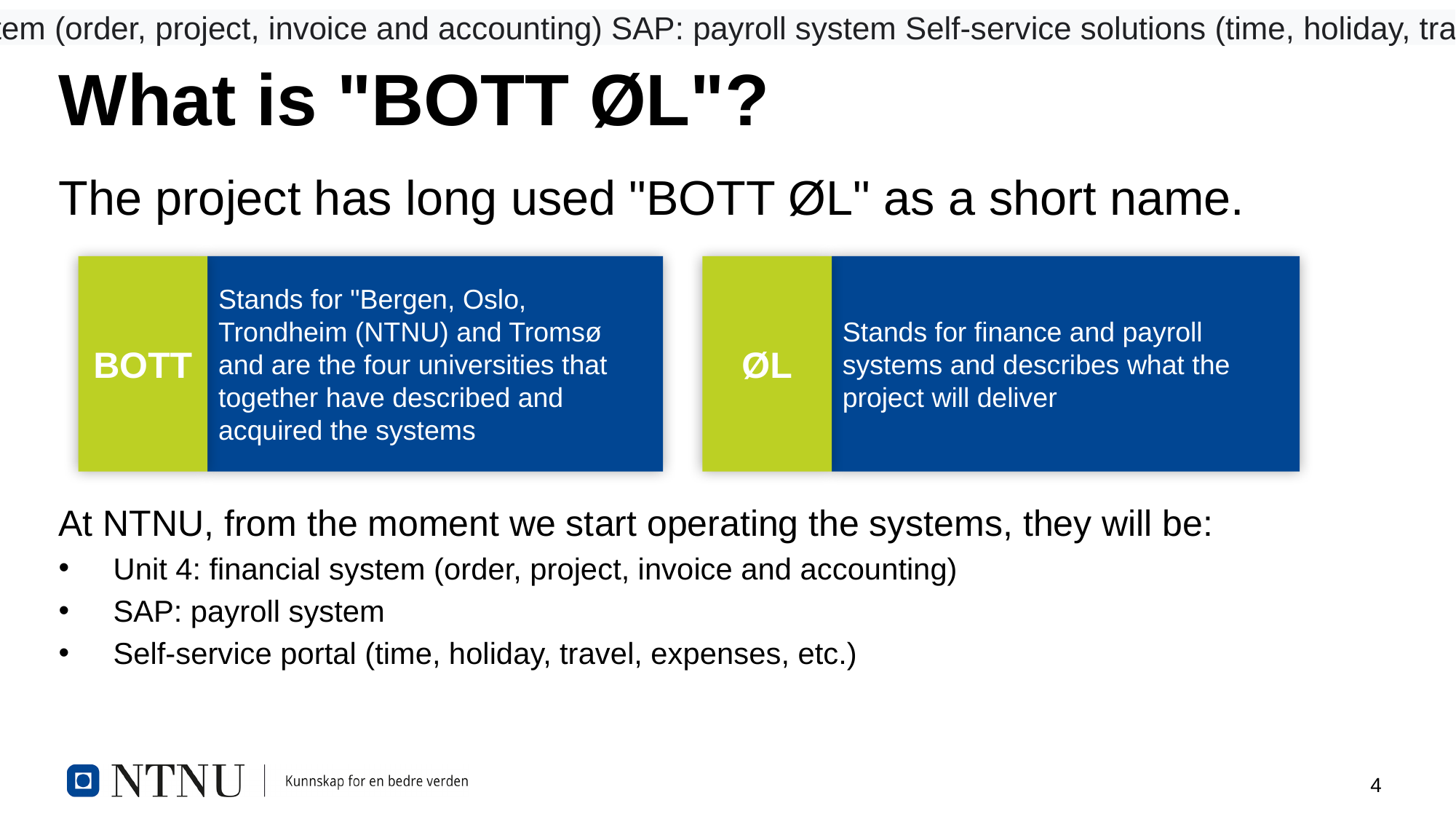

Unit 4: financial system (order, project, invoice and accounting) SAP: payroll system Self-service solutions (time, holiday, travel, expenses, etc.)
# What is "BOTT ØL"?
The project has long used "BOTT ØL" as a short name.
BOTT
Stands for "Bergen, Oslo, Trondheim (NTNU) and Tromsø and are the four universities that together have described and acquired the systems
ØL
Stands for finance and payroll systems and describes what the project will deliver
At NTNU, from the moment we start operating the systems, they will be:
Unit 4: financial system (order, project, invoice and accounting)
SAP: payroll system
Self-service portal (time, holiday, travel, expenses, etc.)